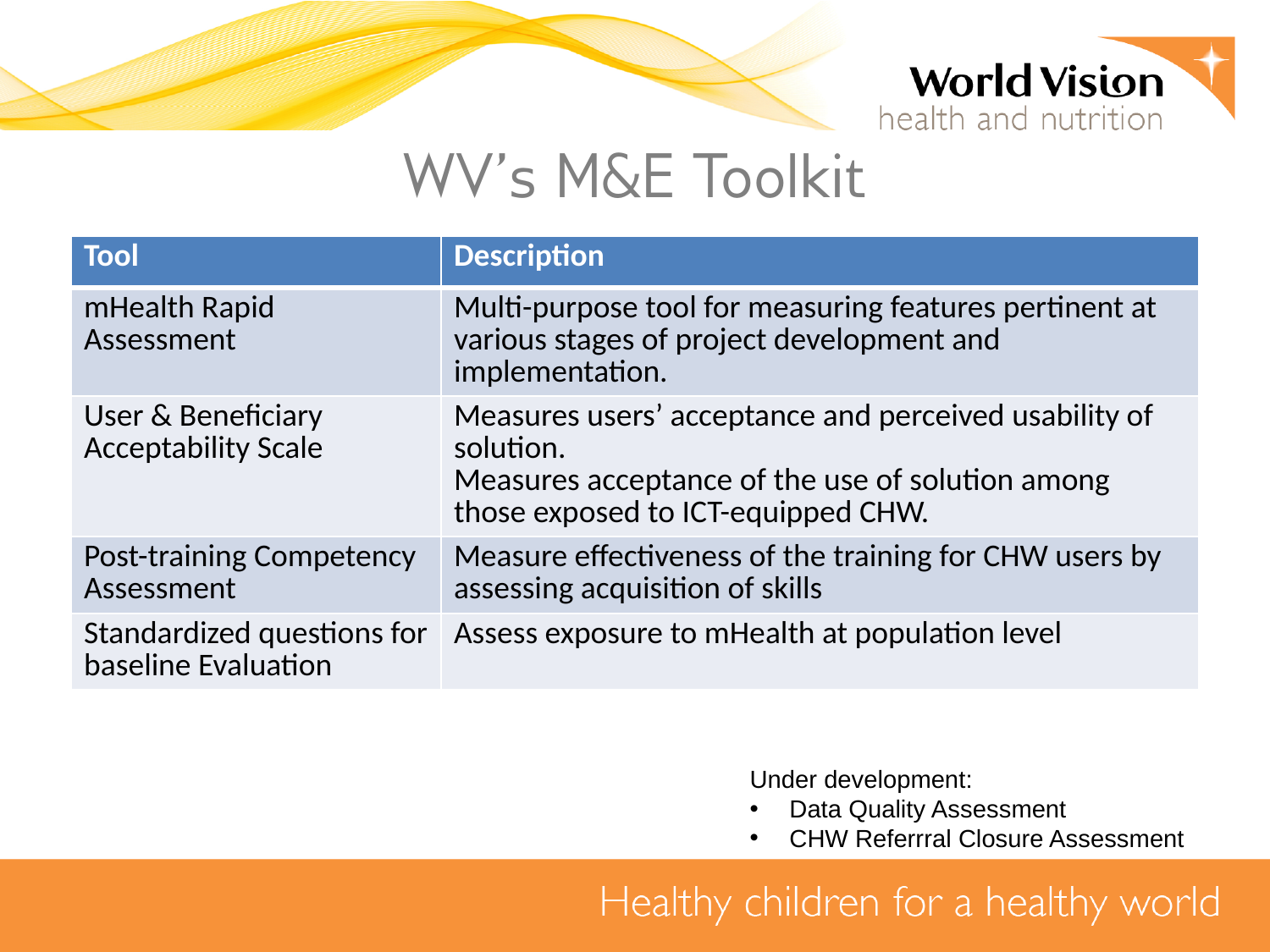

WV’s M&E Toolkit
| Tool | Description |
| --- | --- |
| mHealth Rapid Assessment | Multi-purpose tool for measuring features pertinent at various stages of project development and implementation.​​ |
| User & Beneficiary Acceptability Scale | Measures users’ acceptance and perceived usability of solution. Measures acceptance of the use of solution among those exposed to ICT-equipped CHW. |
| Post-training Competency Assessment | Measure effectiveness of the training for CHW users by assessing acquisition of skills |
| Standardized questions for baseline Evaluation | Assess exposure to mHealth at population level |
Under development:
Data Quality Assessment
CHW Referrral Closure Assessment